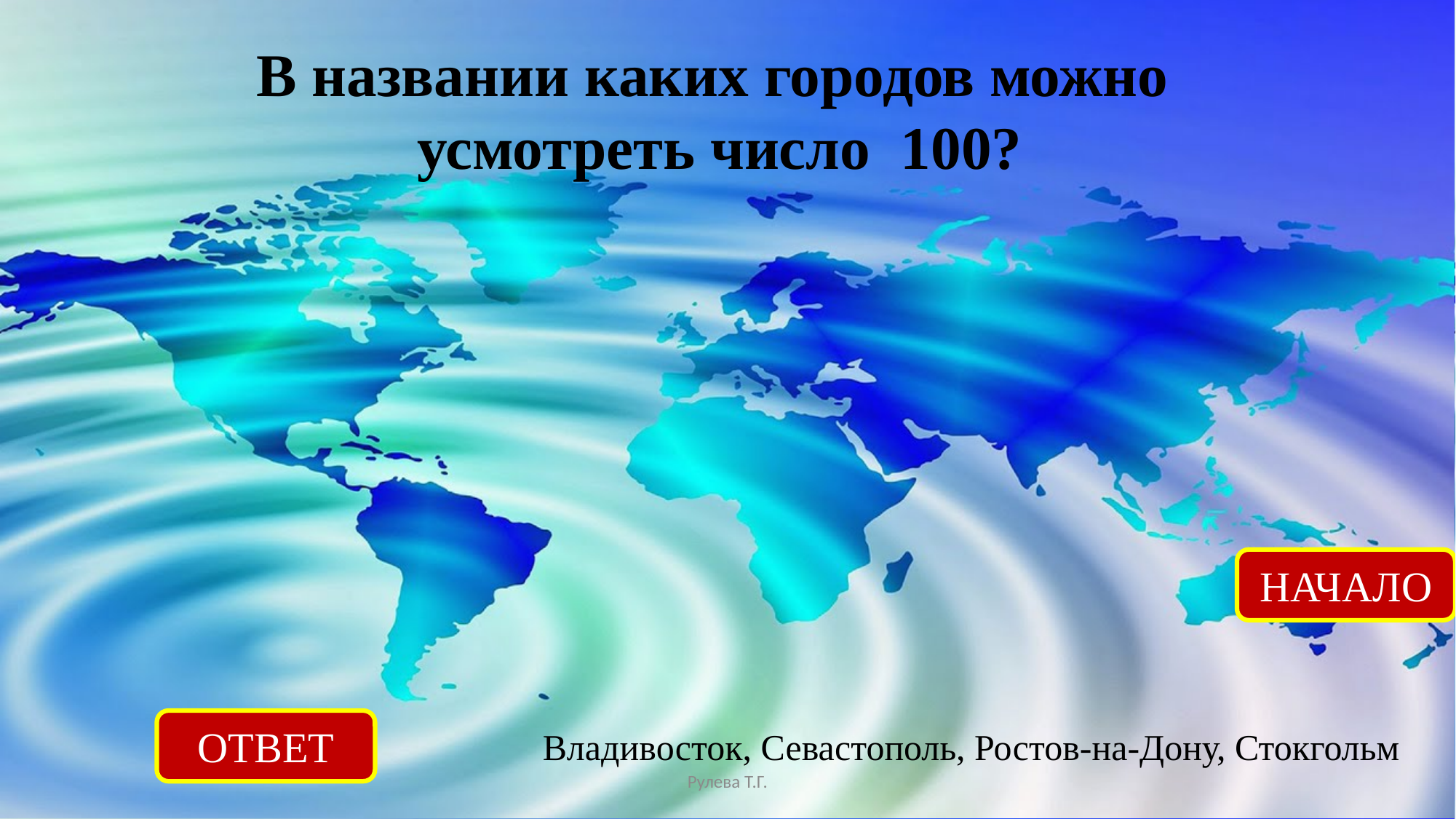

В названии каких городов можно
усмотреть число  100?
НАЧАЛО
ОТВЕТ
Владивосток, Севастополь, Ростов-на-Дону, Стокгольм
Рулева Т.Г.